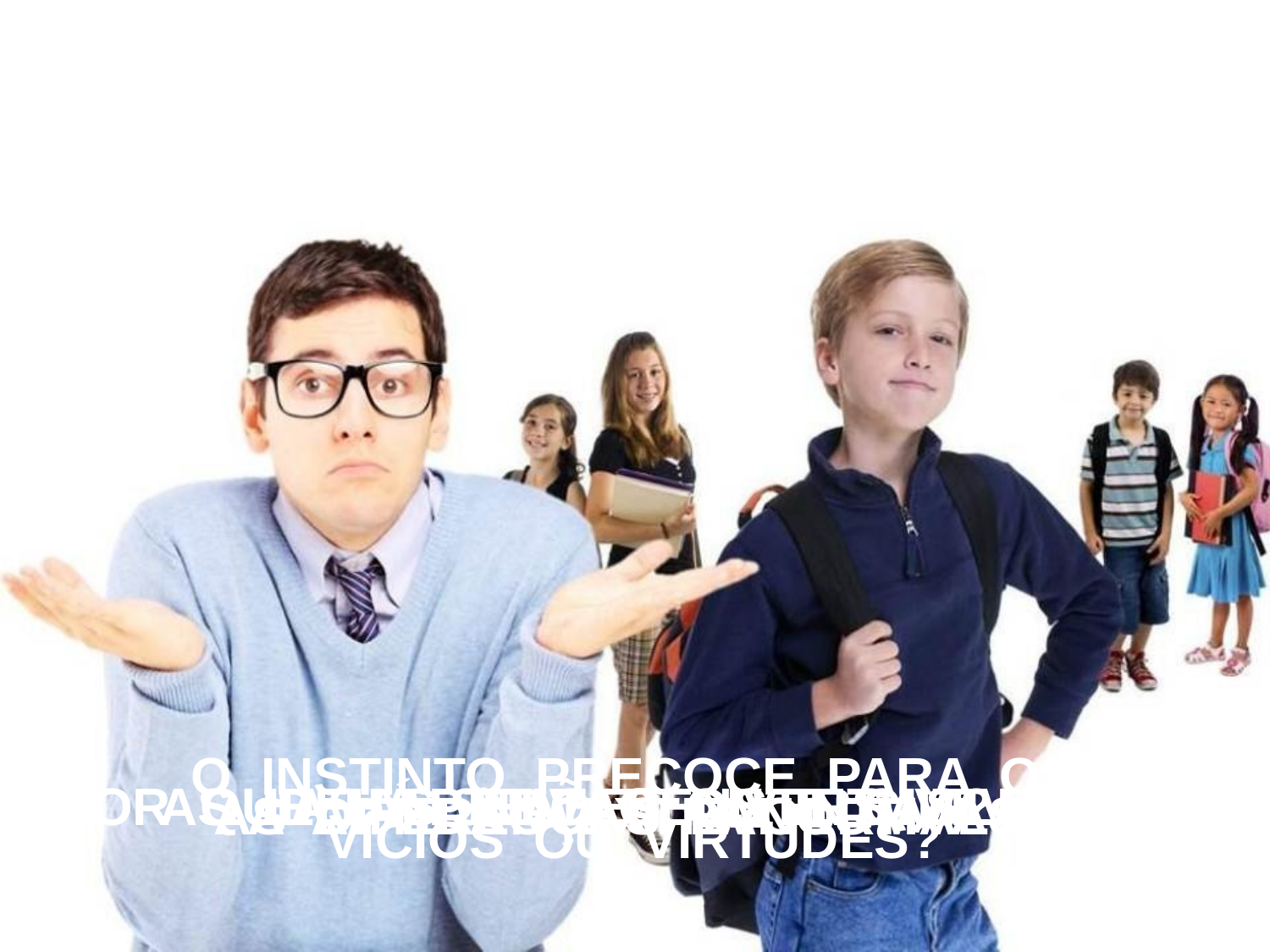

COMO  EXPLICAR:
O  INSTINTO  PRECOCE  PARA  OS
VÍCIOS  OU  VIRTUDES?
 AS  APTIDÕES  DIVERSAS?
 POR  QUE  HÁ  SELVAGENS  E  CIVILIZADOS?
AS  IDEIAS  INATAS  OU  INTUITIVAS?
A  APTIDÃO  EXTRANORMAL?
AS  DIFERENÇAS  EVOLUTIVAS?